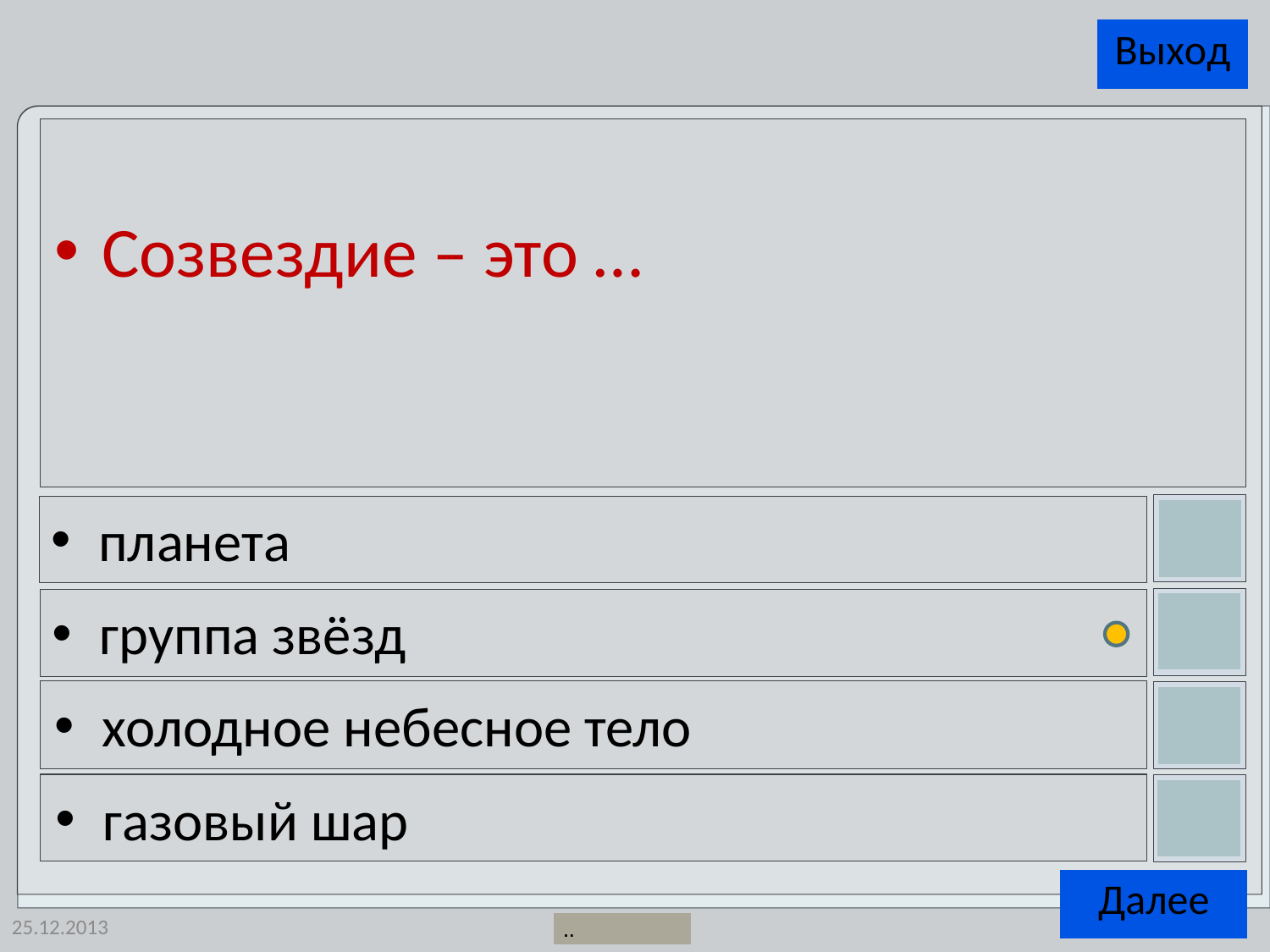

Созвездие – это …
планета
группа звёзд
холодное небесное тело
газовый шар
25.12.2013